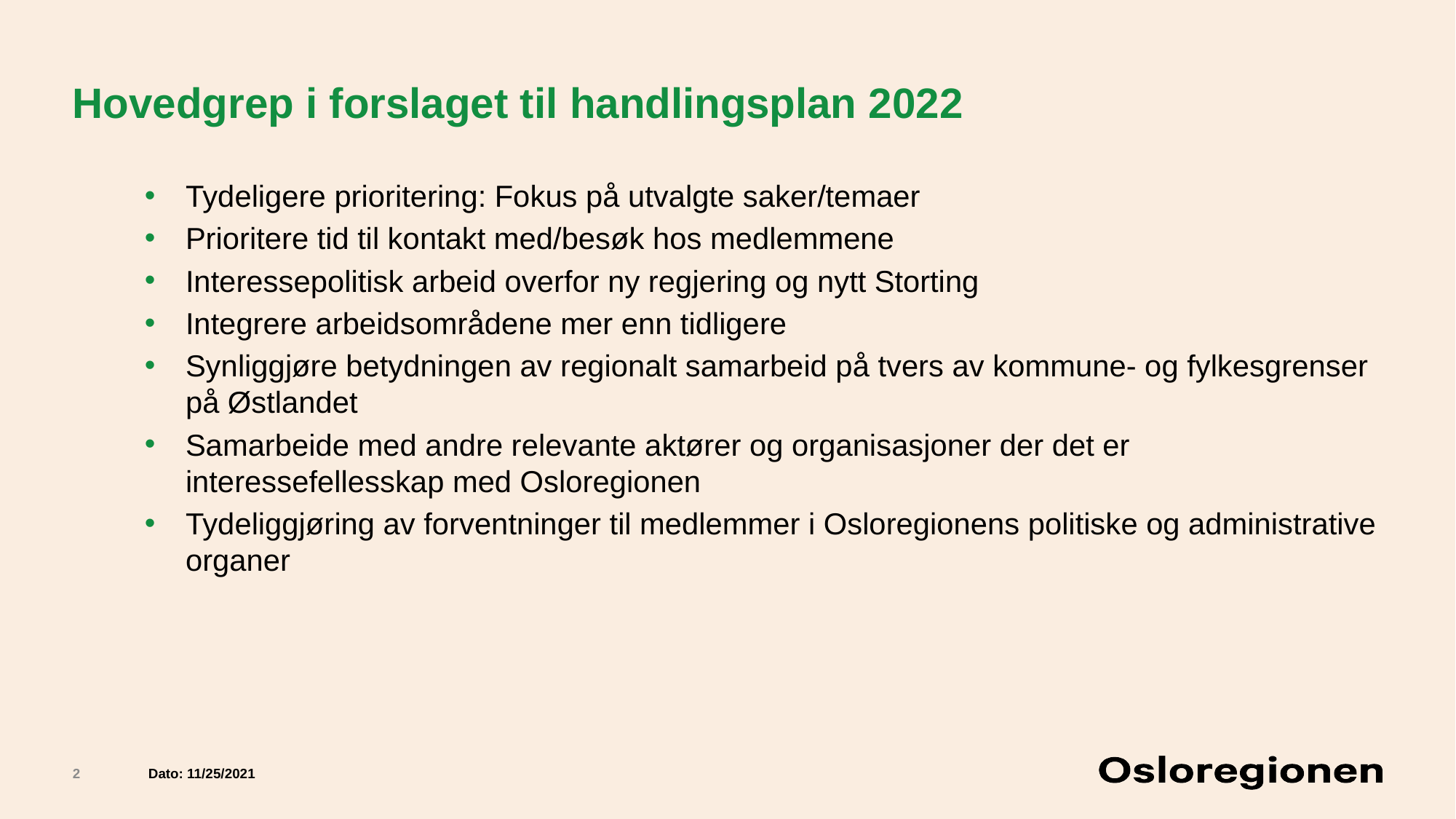

# Hovedgrep i forslaget til handlingsplan 2022
Tydeligere prioritering: Fokus på utvalgte saker/temaer
Prioritere tid til kontakt med/besøk hos medlemmene
Interessepolitisk arbeid overfor ny regjering og nytt Storting
Integrere arbeidsområdene mer enn tidligere
Synliggjøre betydningen av regionalt samarbeid på tvers av kommune- og fylkesgrenser på Østlandet
Samarbeide med andre relevante aktører og organisasjoner der det er interessefellesskap med Osloregionen
Tydeliggjøring av forventninger til medlemmer i Osloregionens politiske og administrative organer

2